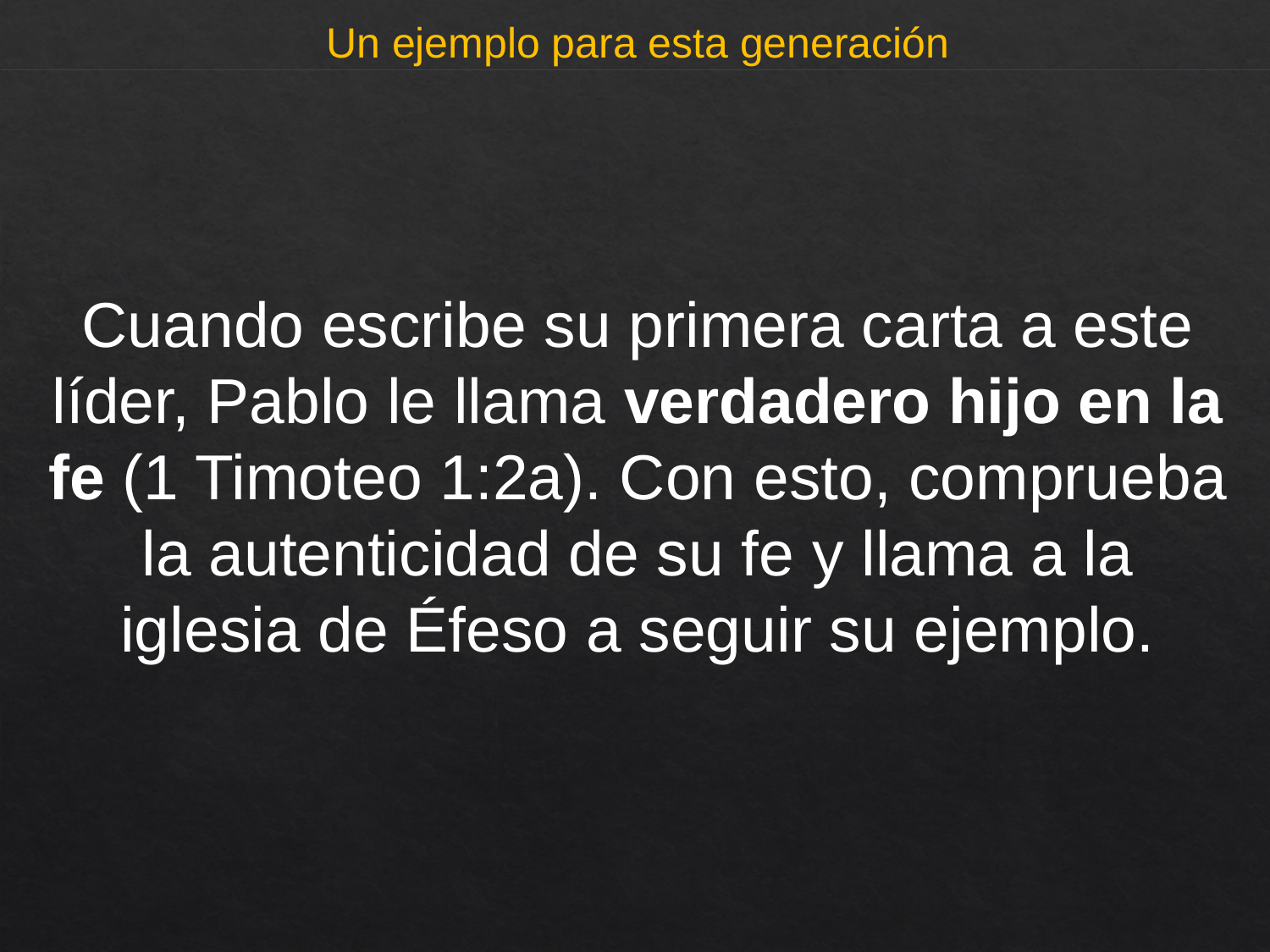

Un ejemplo para esta generación
Cuando escribe su primera carta a este líder, Pablo le llama verdadero hijo en la fe (1 Timoteo 1:2a). Con esto, comprueba la autenticidad de su fe y llama a la iglesia de Éfeso a seguir su ejemplo.